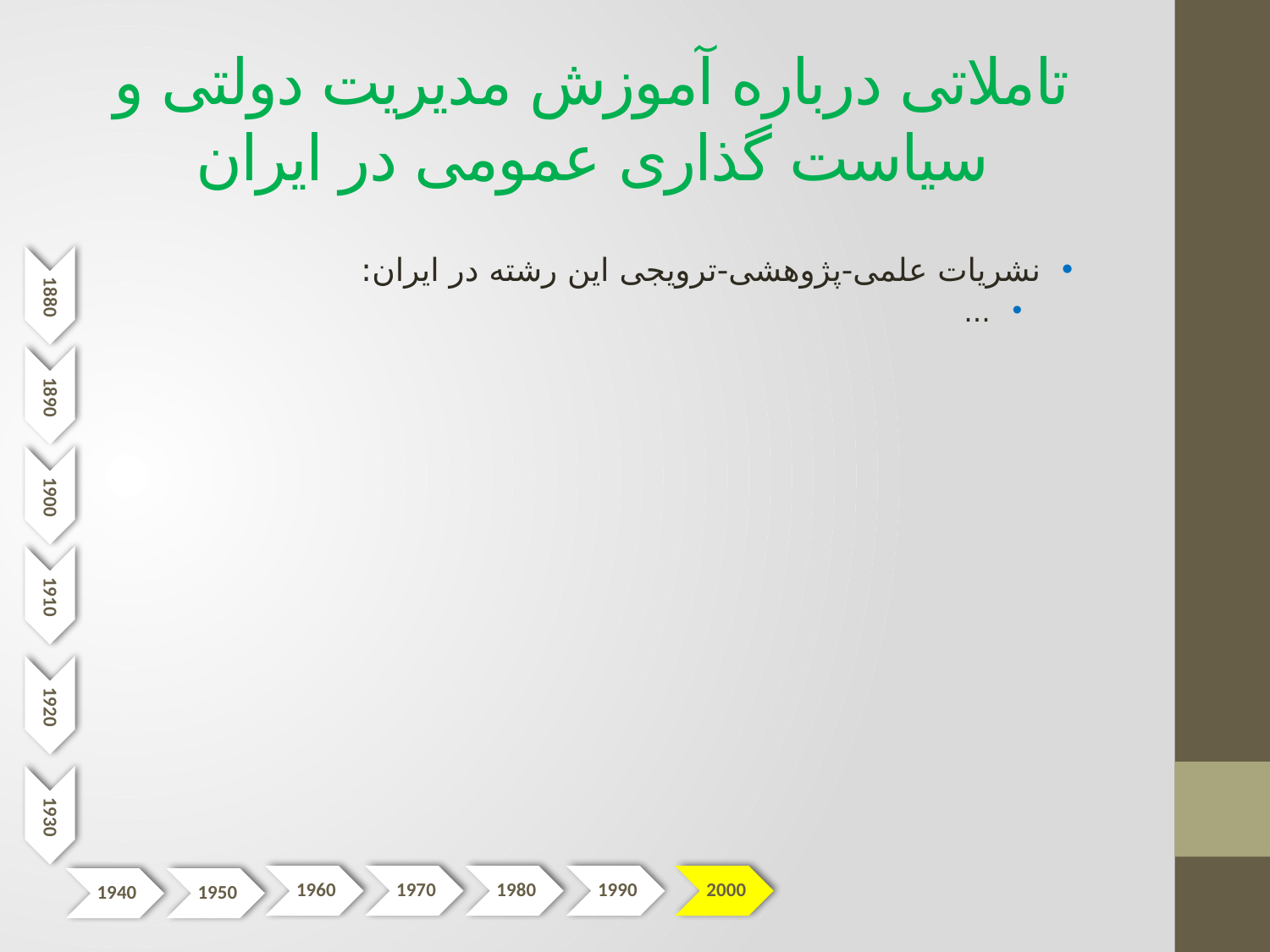

# تاملاتی درباره آموزش مدیریت دولتی و سیاست گذاری عمومی در ایران
1880
1890
1900
1910
1920
1930
1940
1950
1960
1970
1980
1990
2000

نشریات علمی-پژوهشی-ترویجی این رشته در ایران:
...